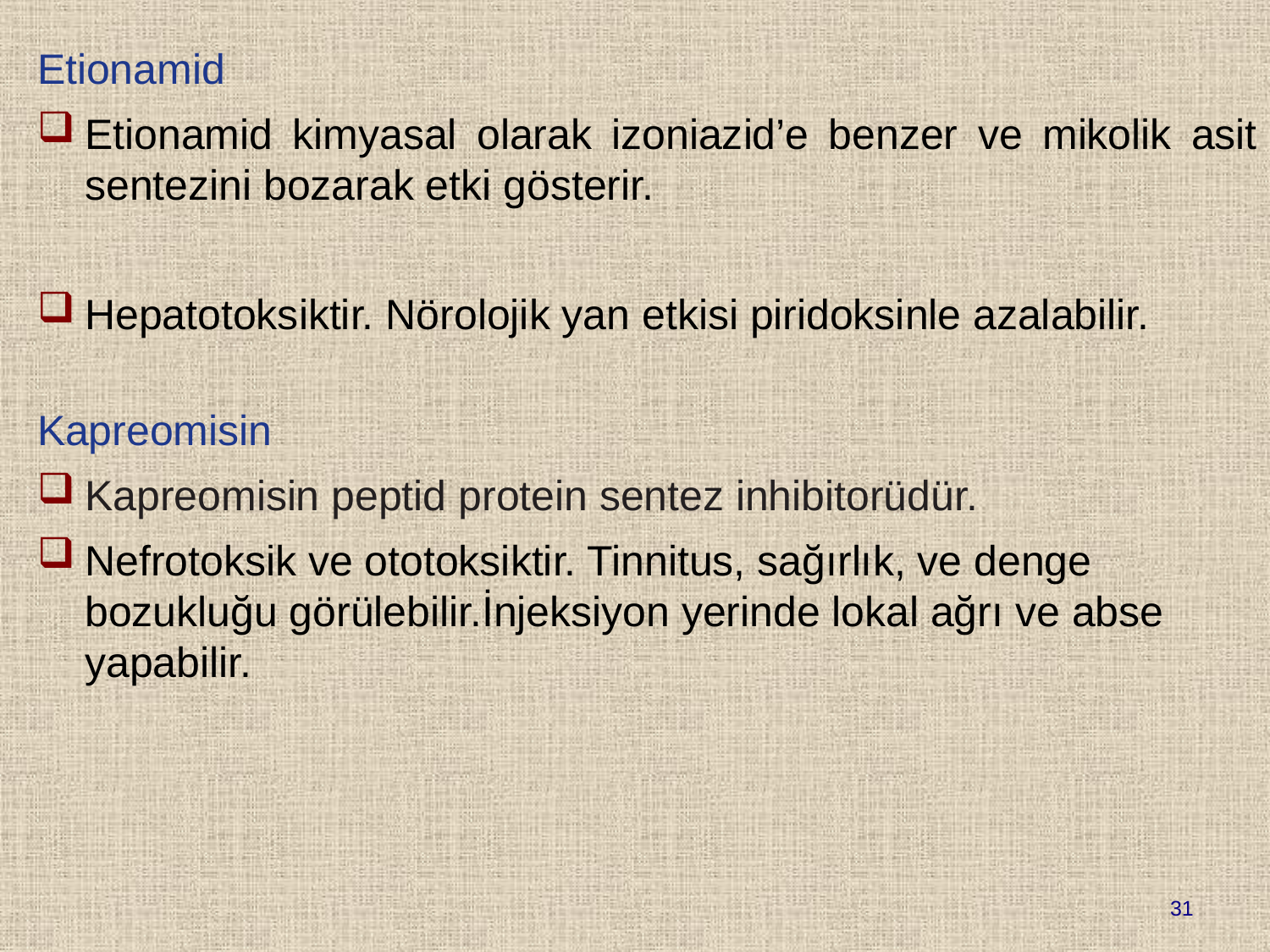

Etionamid
Etionamid kimyasal olarak izoniazid’e benzer ve mikolik asit sentezini bozarak etki gösterir.

Hepatotoksiktir. Nörolojik yan etkisi piridoksinle azalabilir.
Kapreomisin
Kapreomisin peptid protein sentez inhibitorüdür.
Nefrotoksik ve ototoksiktir. Tinnitus, sağırlık, ve denge bozukluğu görülebilir.İnjeksiyon yerinde lokal ağrı ve abse yapabilir.
31